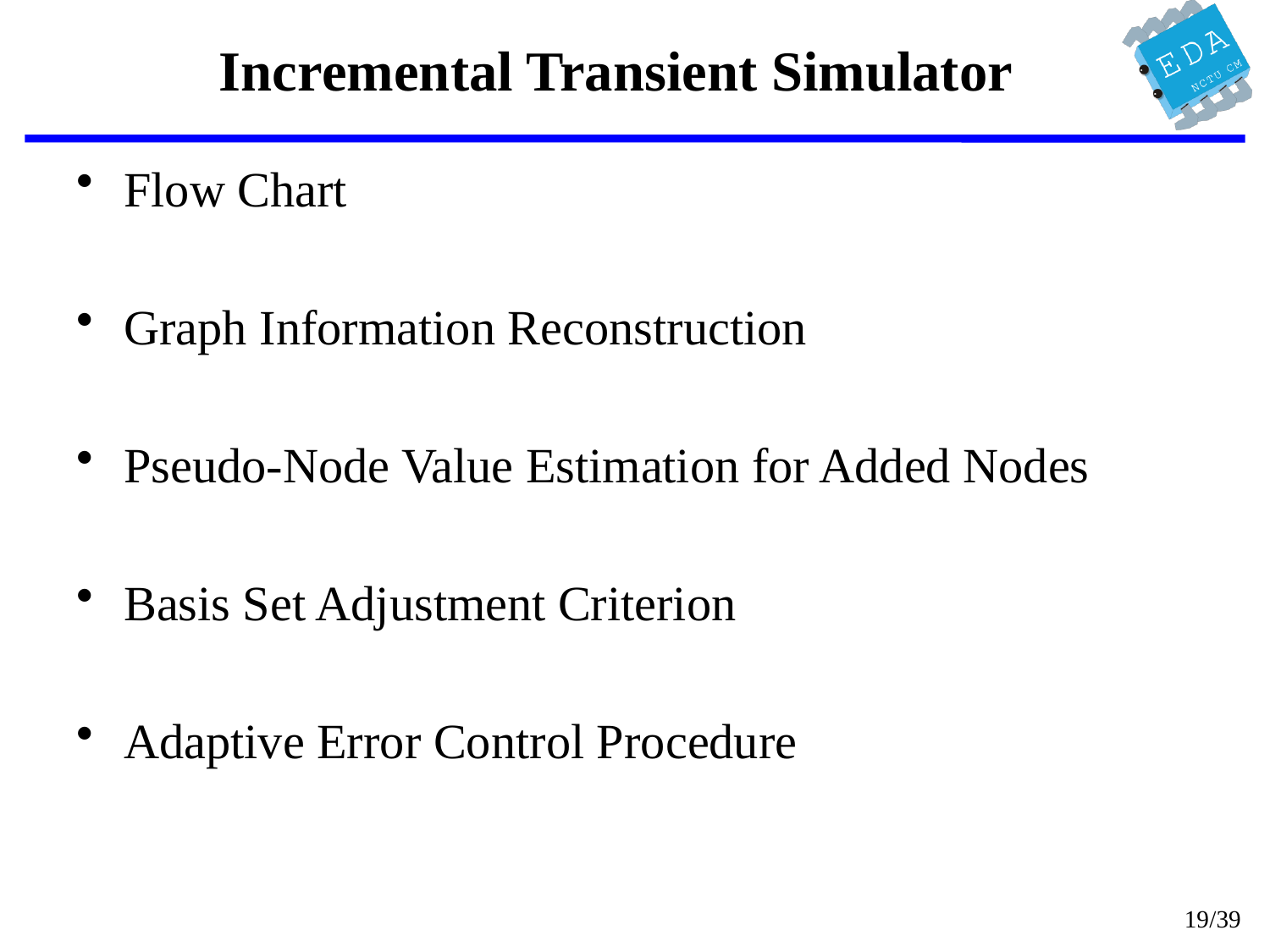

# Incremental Transient Simulator
Flow Chart

Graph Information Reconstruction

Pseudo-Node Value Estimation for Added Nodes

Basis Set Adjustment Criterion

Adaptive Error Control Procedure

19/39